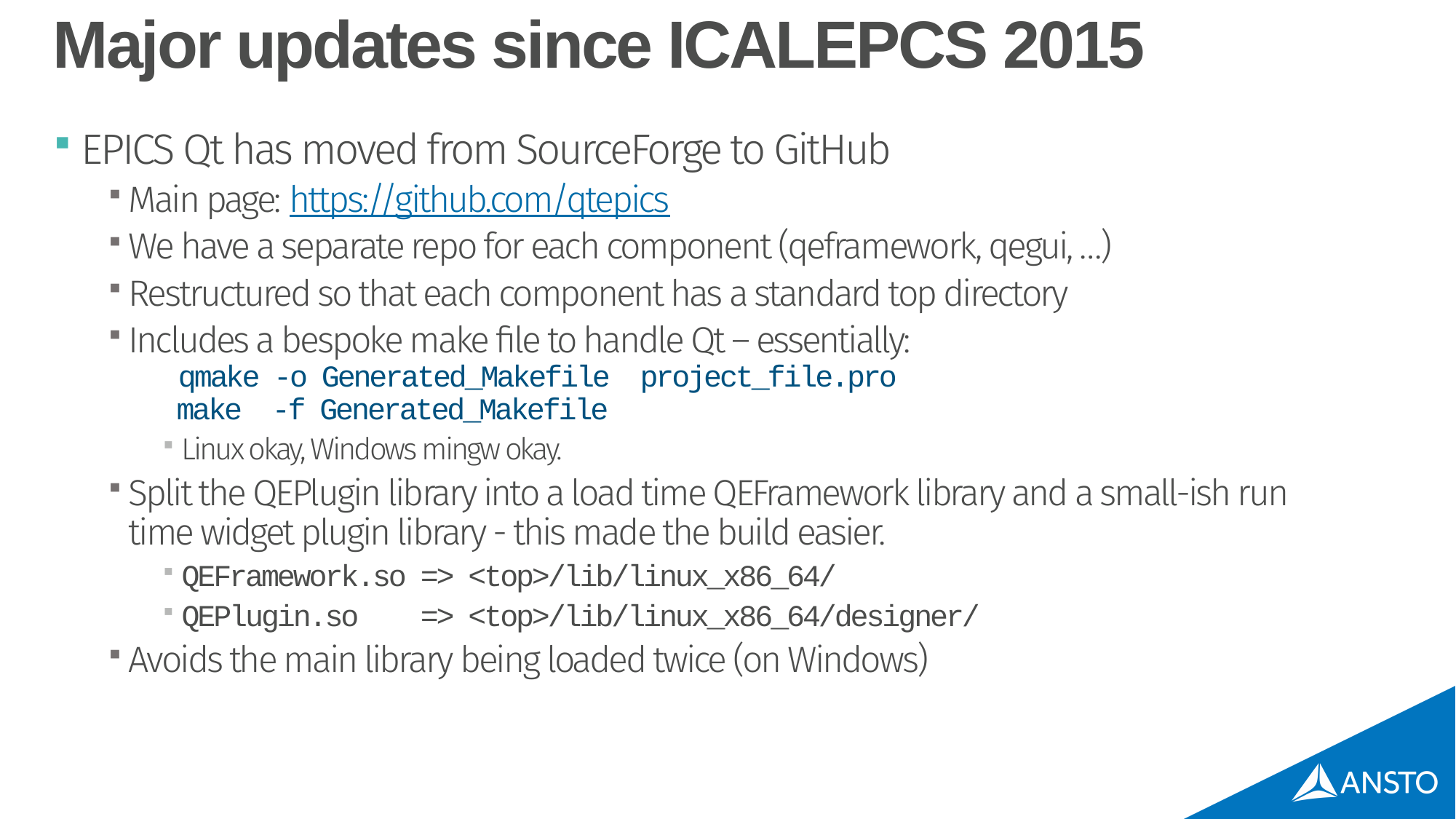

# Major updates since ICALEPCS 2015
EPICS Qt has moved from SourceForge to GitHub
Main page: https://github.com/qtepics
We have a separate repo for each component (qeframework, qegui, …)
Restructured so that each component has a standard top directory
Includes a bespoke make file to handle Qt – essentially:
      qmake -o Generated_Makefile  project_file.pro
   make  -f Generated_Makefile
Linux okay, Windows mingw okay.
Split the QEPlugin library into a load time QEFramework library and a small-ish run time widget plugin library - this made the build easier.
QEFramework.so => <top>/lib/linux_x86_64/
QEPlugin.so    => <top>/lib/linux_x86_64/designer/
Avoids the main library being loaded twice (on Windows)